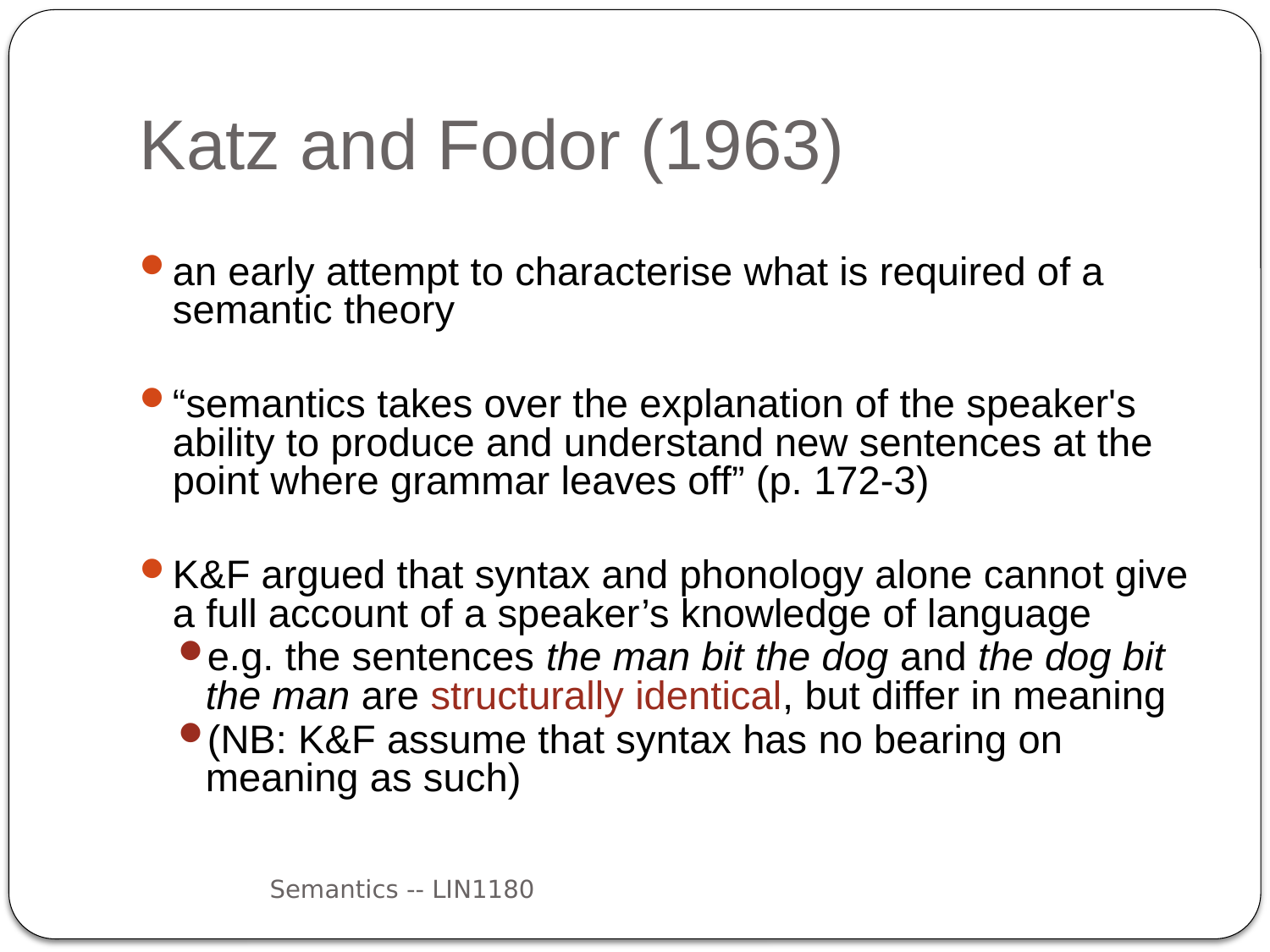

# Katz and Fodor (1963)

an early attempt to characterise what is required of a semantic theory

“semantics takes over the explanation of the speaker's ability to produce and understand new sentences at the point where grammar leaves off” (p. 172-3)

K&F argued that syntax and phonology alone cannot give a full account of a speaker’s knowledge of language
e.g. the sentences the man bit the dog and the dog bit the man are structurally identical, but differ in meaning
(NB: K&F assume that syntax has no bearing on meaning as such)
Semantics -- LIN1180